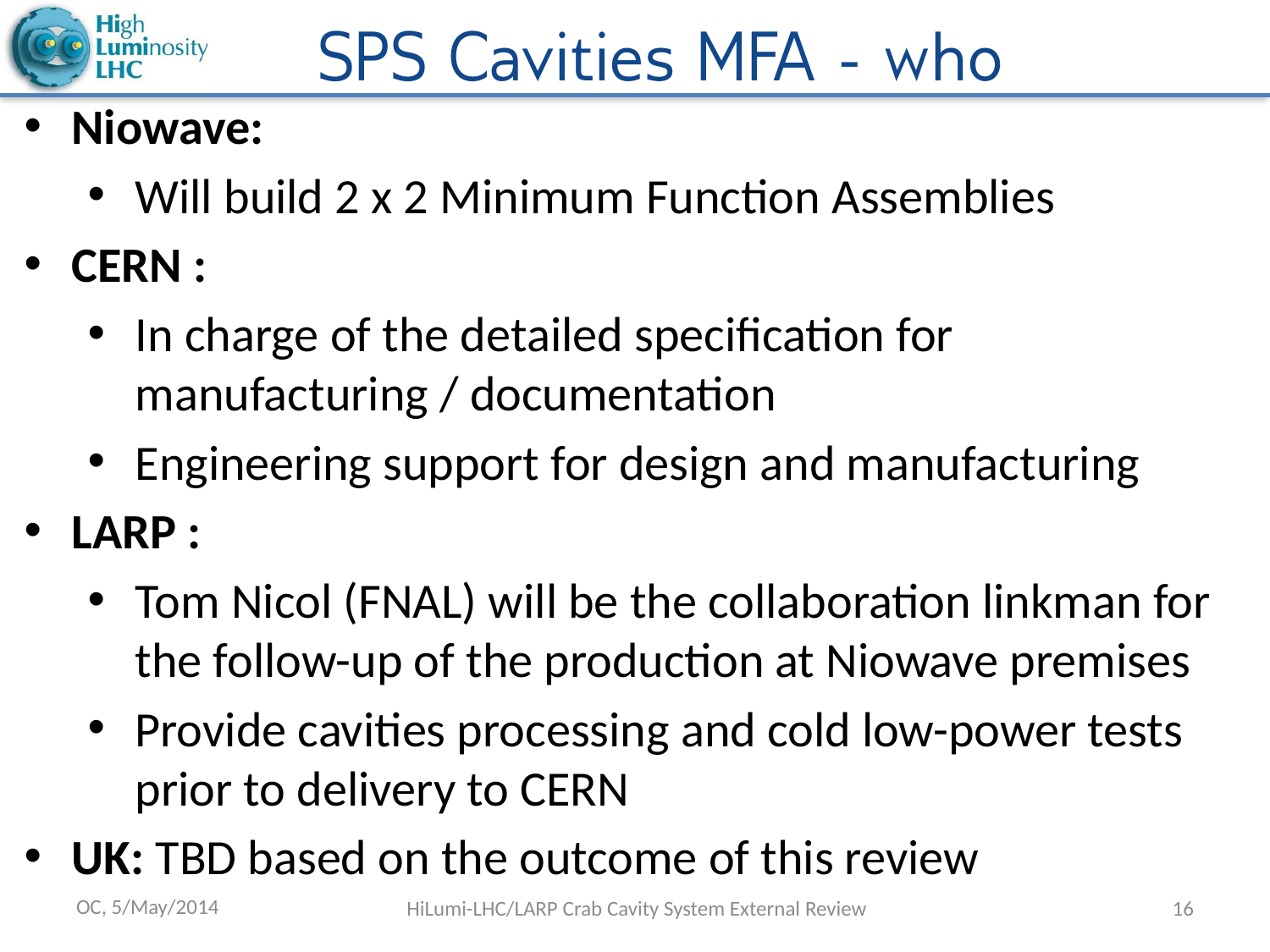

# SPS Cavities MFA - who
Niowave:
Will build 2 x 2 Minimum Function Assemblies
CERN :
In charge of the detailed specification for manufacturing / documentation
Engineering support for design and manufacturing
LARP :
Tom Nicol (FNAL) will be the collaboration linkman for the follow-up of the production at Niowave premises
Provide cavities processing and cold low-power tests prior to delivery to CERN
UK: TBD based on the outcome of this review

OC, 5/May/2014
HiLumi-LHC/LARP Crab Cavity System External Review
16